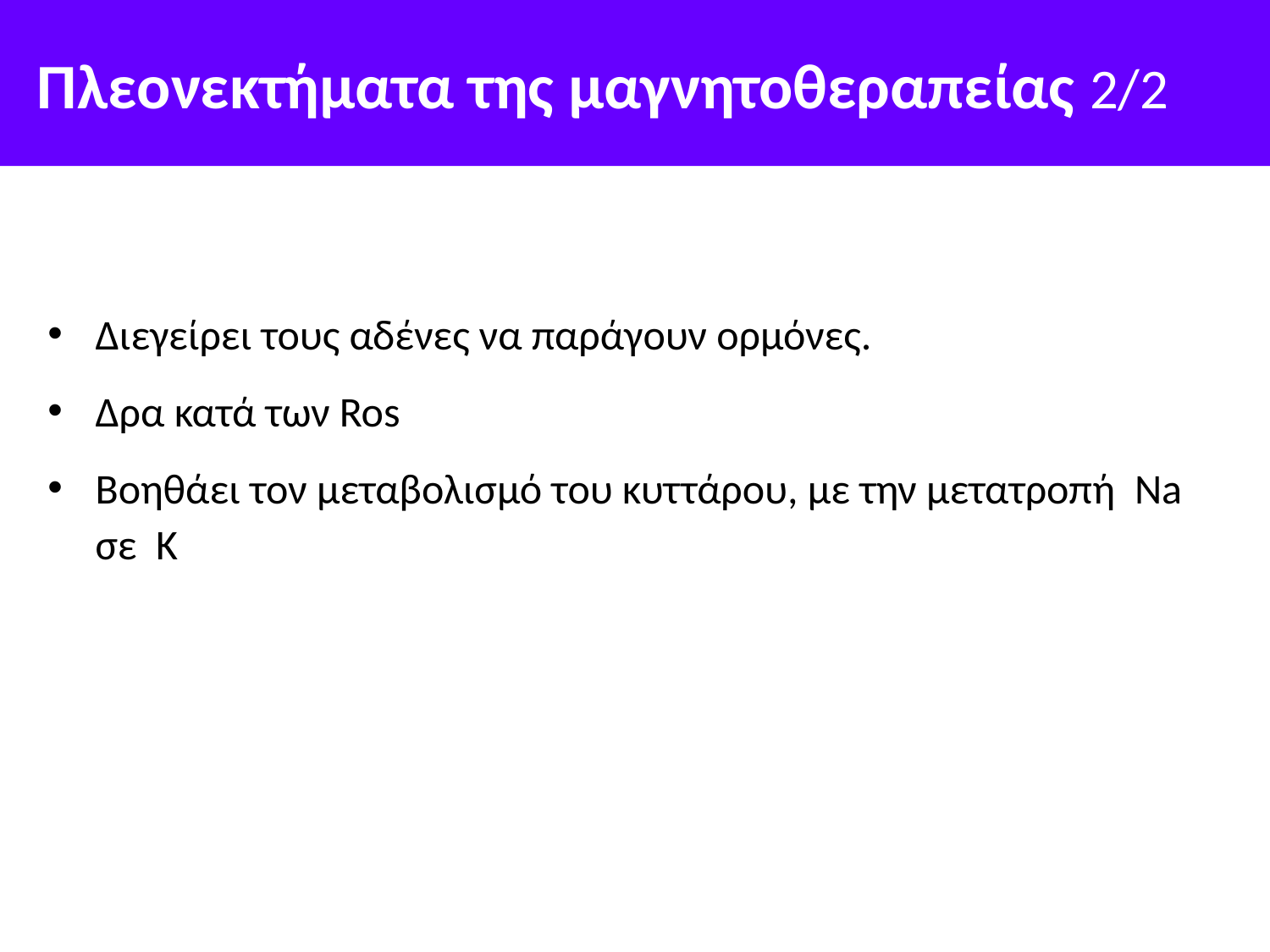

# Πλεονεκτήματα της μαγνητοθεραπείας 2/2
Διεγείρει τους αδένες να παράγουν ορμόνες.
Δρα κατά των Ros
Βοηθάει τον μεταβολισμό του κυττάρου, με την μετατροπή  Na σε  K